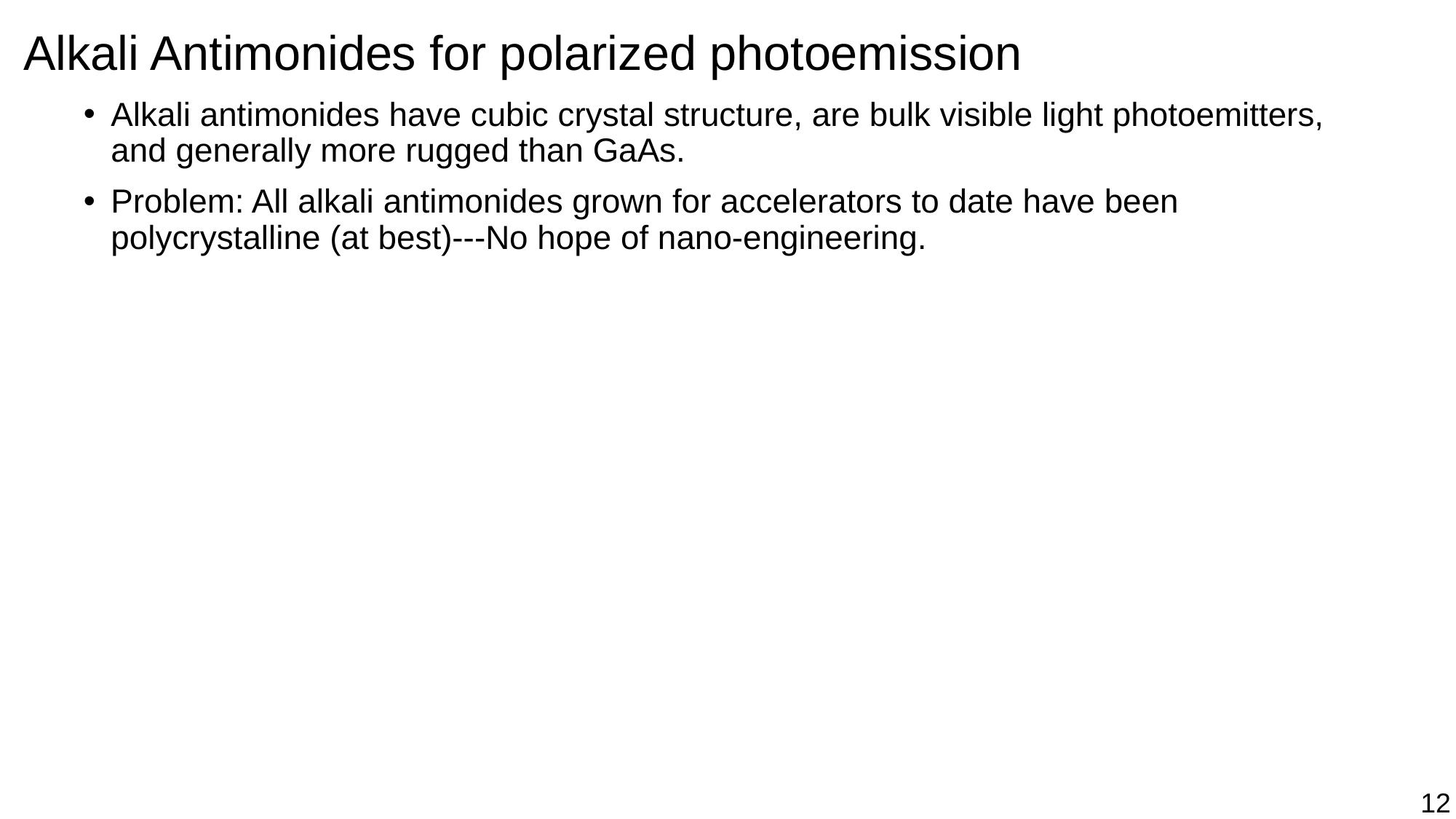

# Alkali Antimonides for polarized photoemission
Alkali antimonides have cubic crystal structure, are bulk visible light photoemitters, and generally more rugged than GaAs.
Problem: All alkali antimonides grown for accelerators to date have been polycrystalline (at best)---No hope of nano-engineering.

12